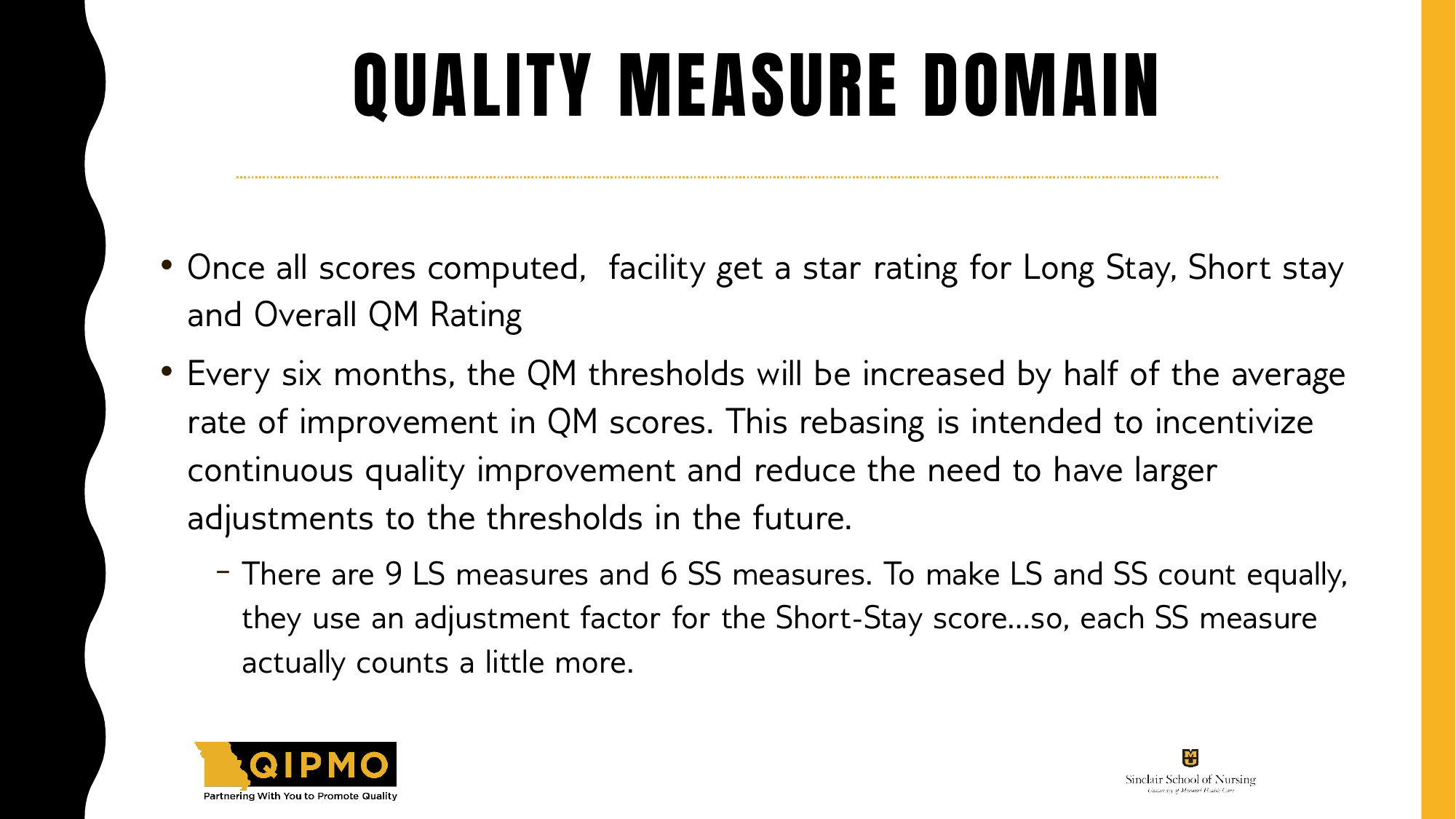

# Quality Measure Domain

Once all scores computed,  facility get a star rating for Long Stay, Short stay and Overall QM Rating
Every six months, the QM thresholds will be increased by half of the average rate of improvement in QM scores. This rebasing is intended to incentivize continuous quality improvement and reduce the need to have larger adjustments to the thresholds in the future.
There are 9 LS measures and 6 SS measures. To make LS and SS count equally, they use an adjustment factor for the Short-Stay score…so, each SS measure actually counts a little more.